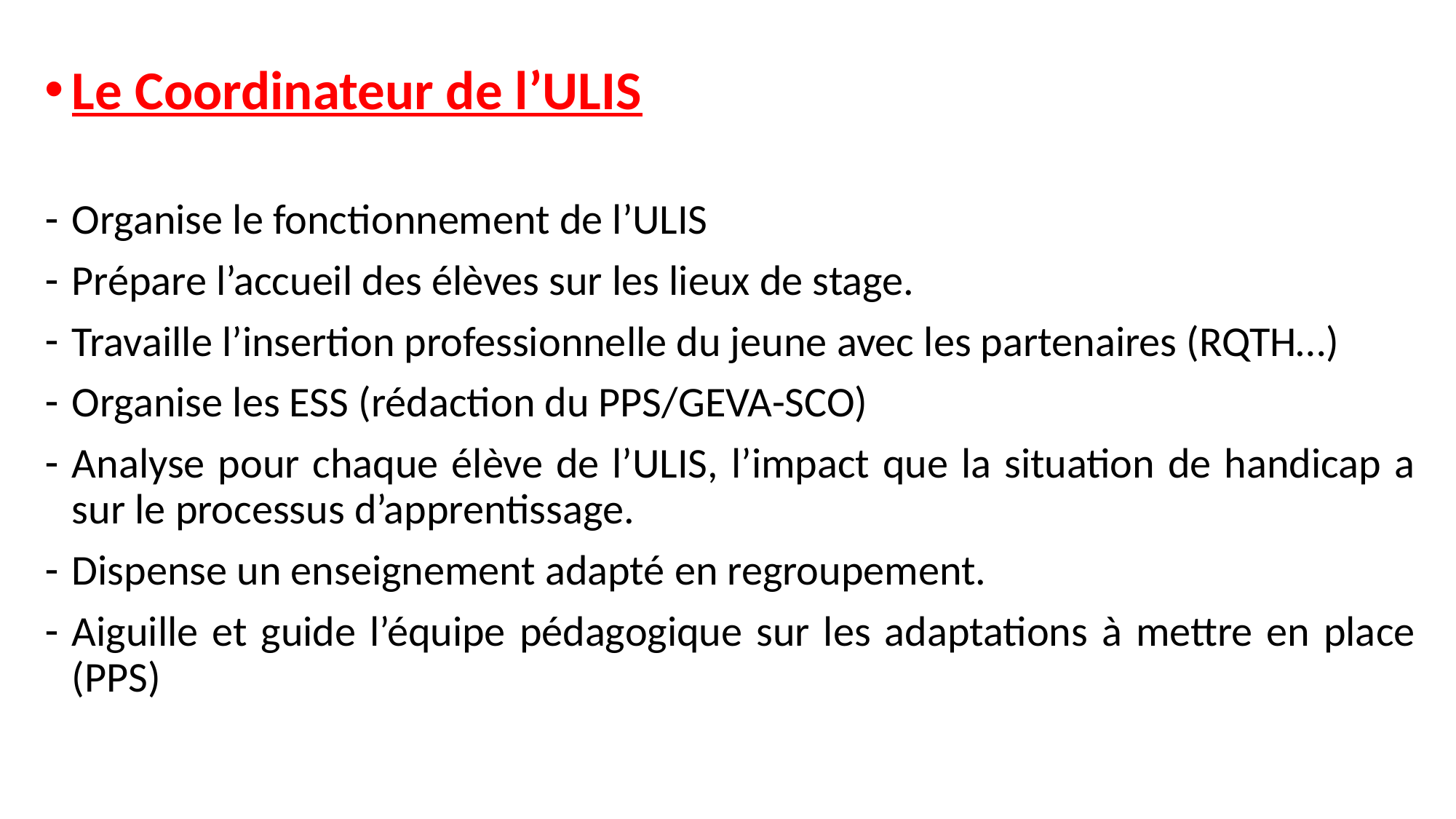

#
Le Coordinateur de l’ULIS

Organise le fonctionnement de l’ULIS
Prépare l’accueil des élèves sur les lieux de stage.
Travaille l’insertion professionnelle du jeune avec les partenaires (RQTH…)
Organise les ESS (rédaction du PPS/GEVA-SCO)
Analyse pour chaque élève de l’ULIS, l’impact que la situation de handicap a sur le processus d’apprentissage.
Dispense un enseignement adapté en regroupement.
Aiguille et guide l’équipe pédagogique sur les adaptations à mettre en place (PPS)